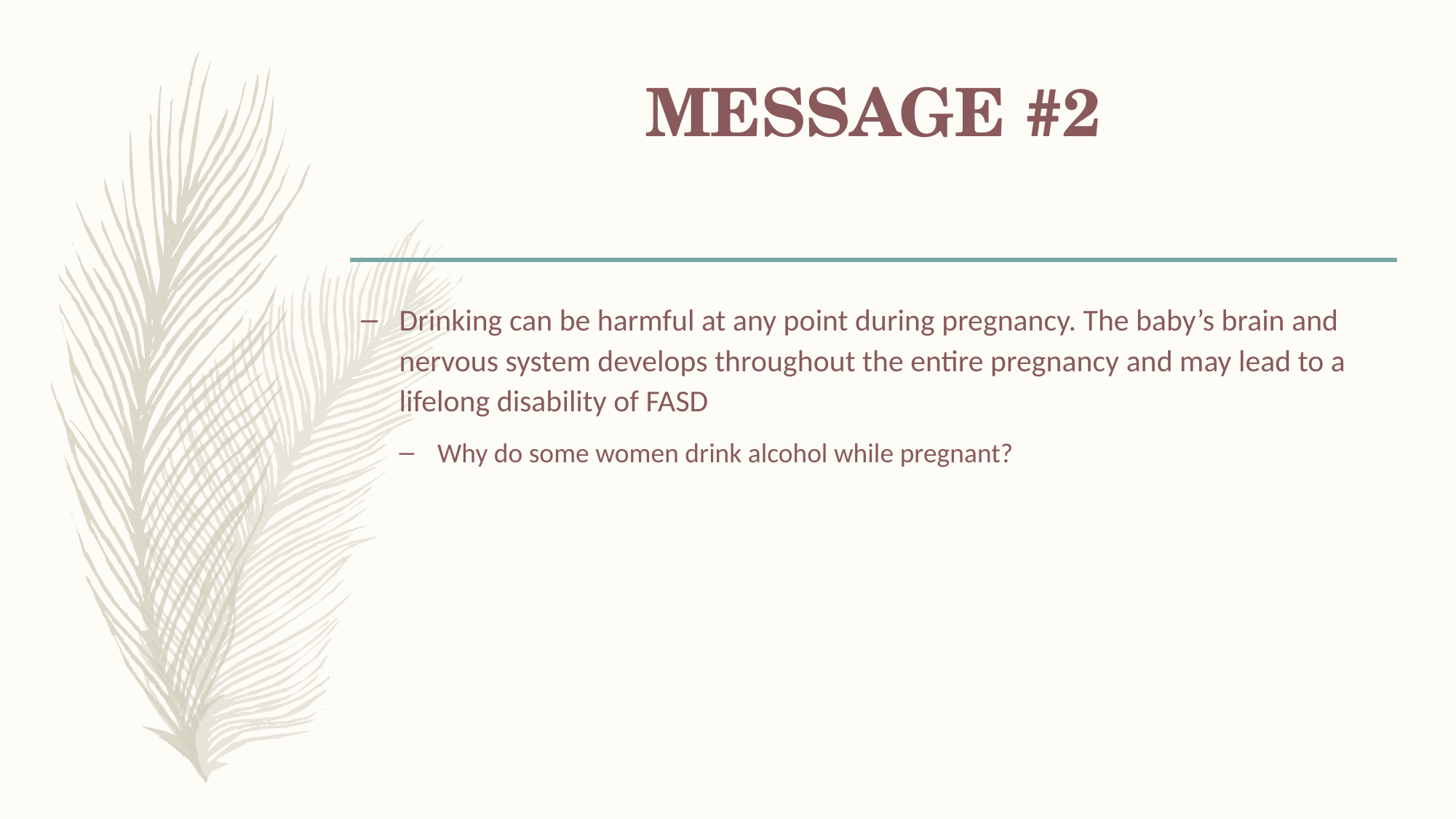

# MESSAGE #2
Drinking can be harmful at any point during pregnancy. The baby’s brain and nervous system develops throughout the entire pregnancy and may lead to a lifelong disability of FASD
Why do some women drink alcohol while pregnant?